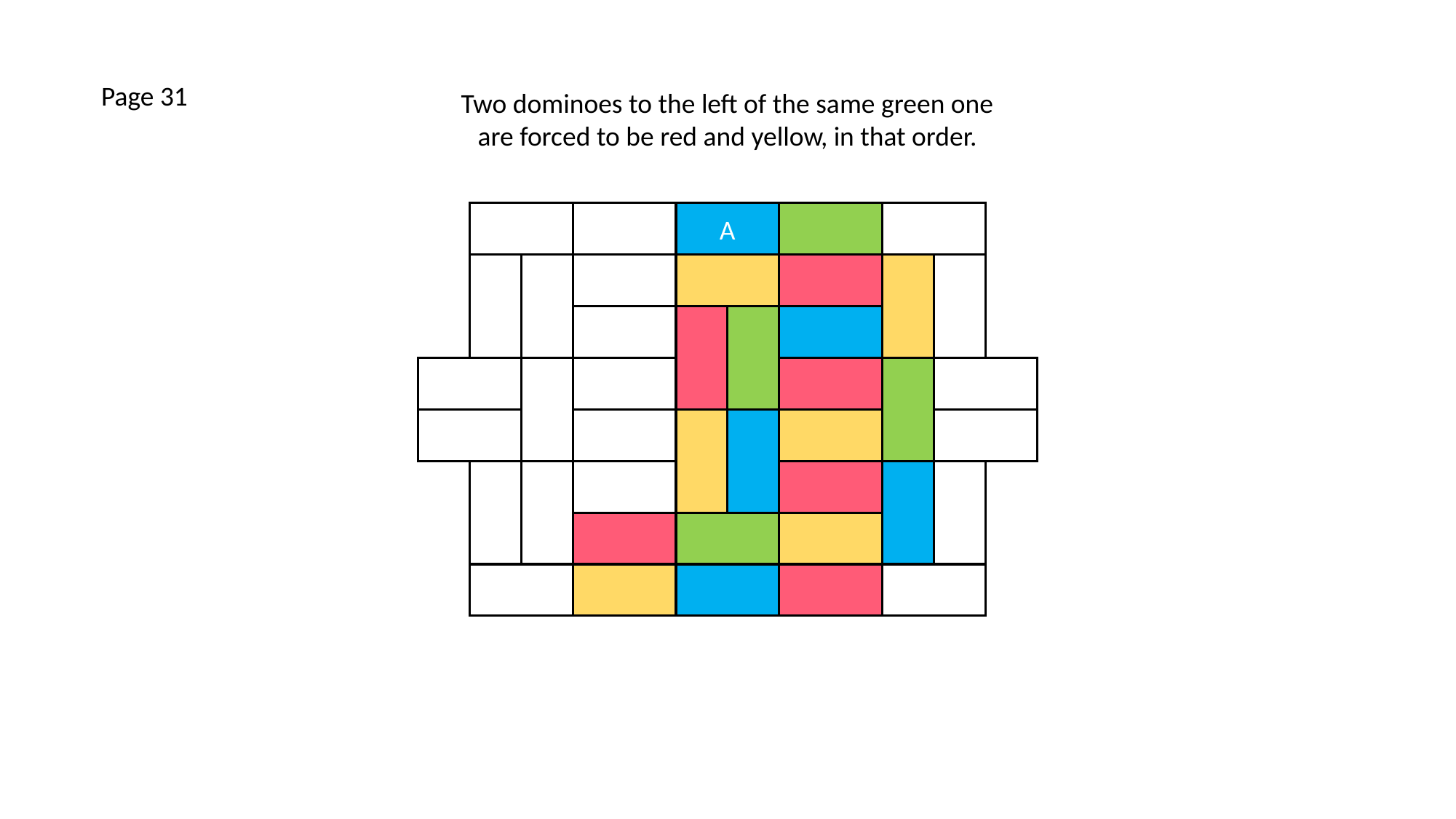

Page 31
Two dominoes to the left of the same green one are forced to be red and yellow, in that order.

A